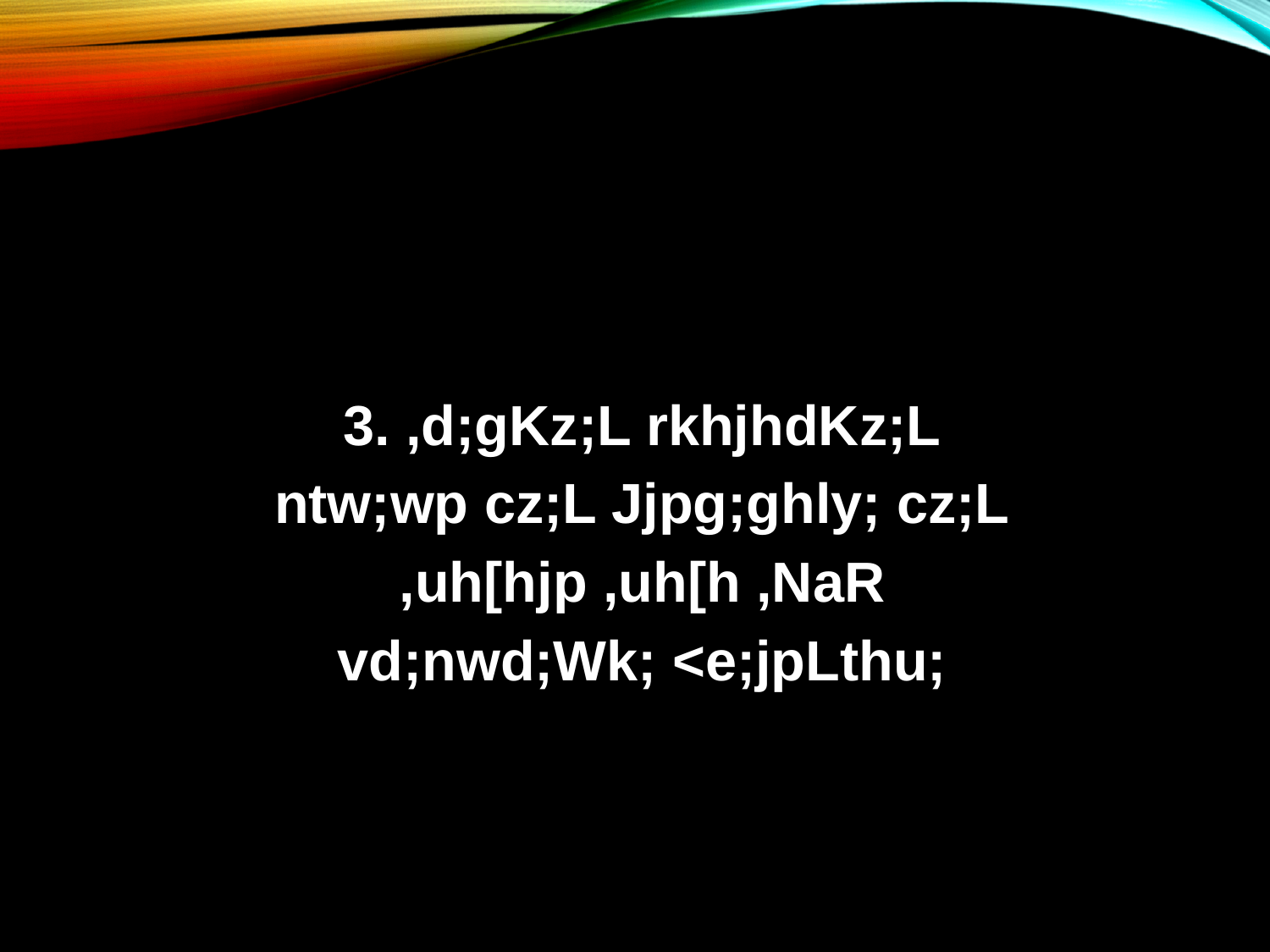

#

3. ,d;gKz;L rkhjhdKz;L
ntw;wp cz;L Jjpg;ghly; cz;L
,uh[hjp ,uh[h ,NaR
vd;nwd;Wk; <e;jpLthu;